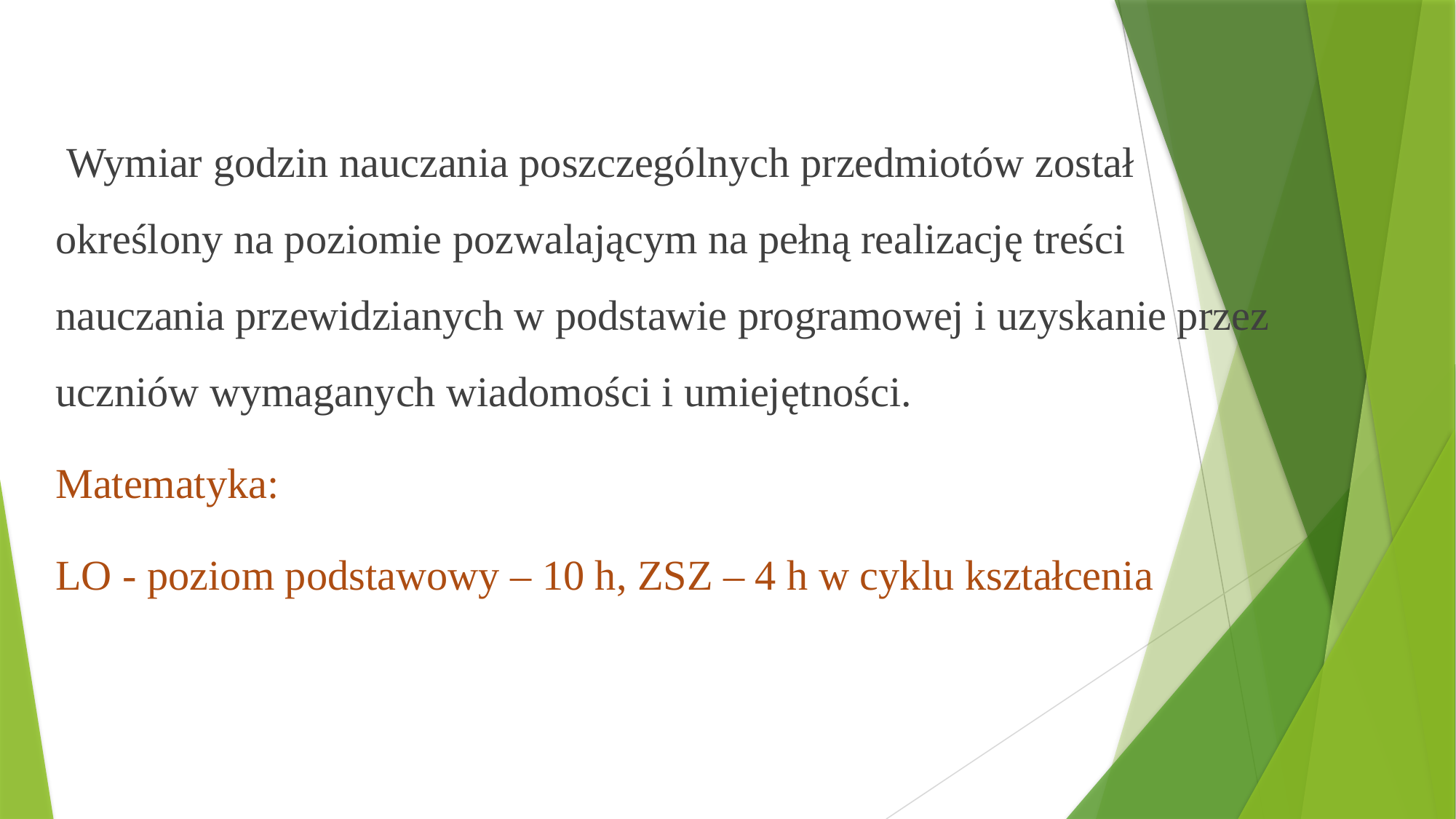

Wymiar godzin nauczania poszczególnych przedmiotów został określony na poziomie pozwalającym na pełną realizację treści nauczania przewidzianych w podstawie programowej i uzyskanie przez uczniów wymaganych wiadomości i umiejętności.
Matematyka:
LO - poziom podstawowy – 10 h, ZSZ – 4 h w cyklu kształcenia